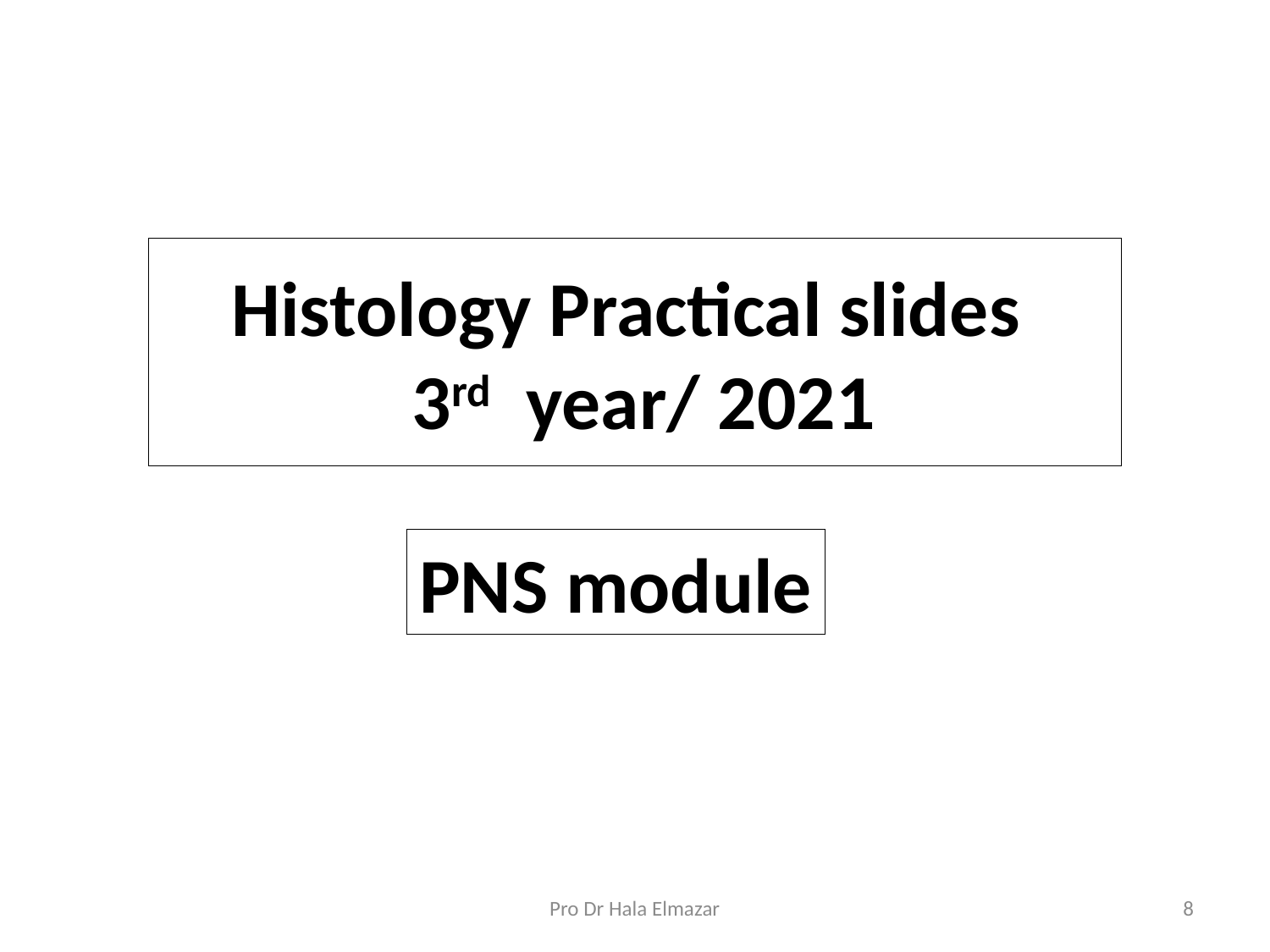

# Histology Practical slides 3rd  year/ 2021
PNS module
Pro Dr Hala Elmazar
8